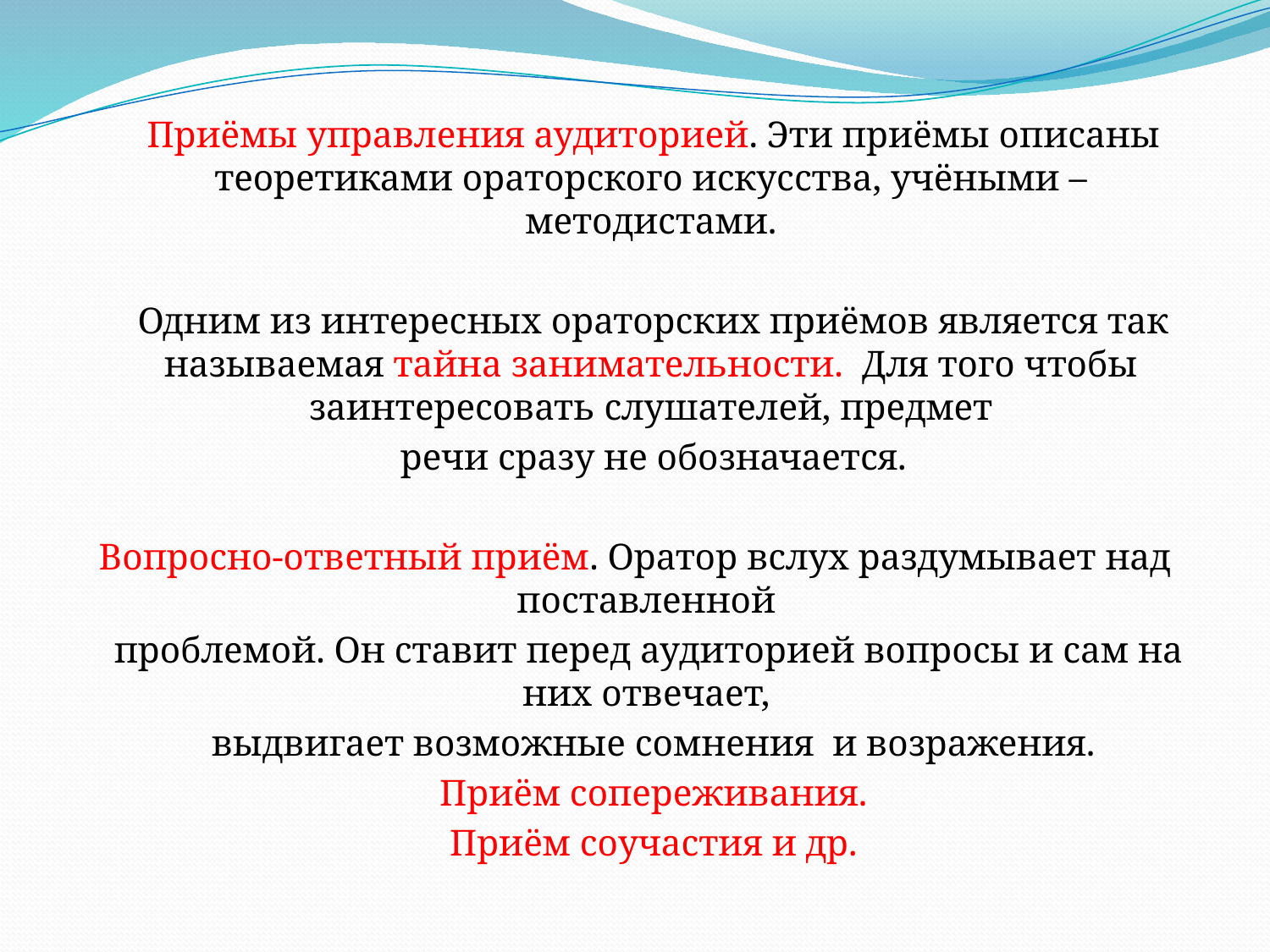

Приёмы управления аудиторией. Эти приёмы описаны теоретиками ораторского искусства, учёными – методистами.

    Одним из интересных ораторских приёмов является так называемая тайна занимательности.  Для того чтобы заинтересовать слушателей, предмет
    речи сразу не обозначается.

Вопросно-ответный приём. Оратор вслух раздумывает над поставленной
   проблемой. Он ставит перед аудиторией вопросы и сам на них отвечает,
    выдвигает возможные сомнения  и возражения.
    Приём сопереживания.
    Приём соучастия и др.